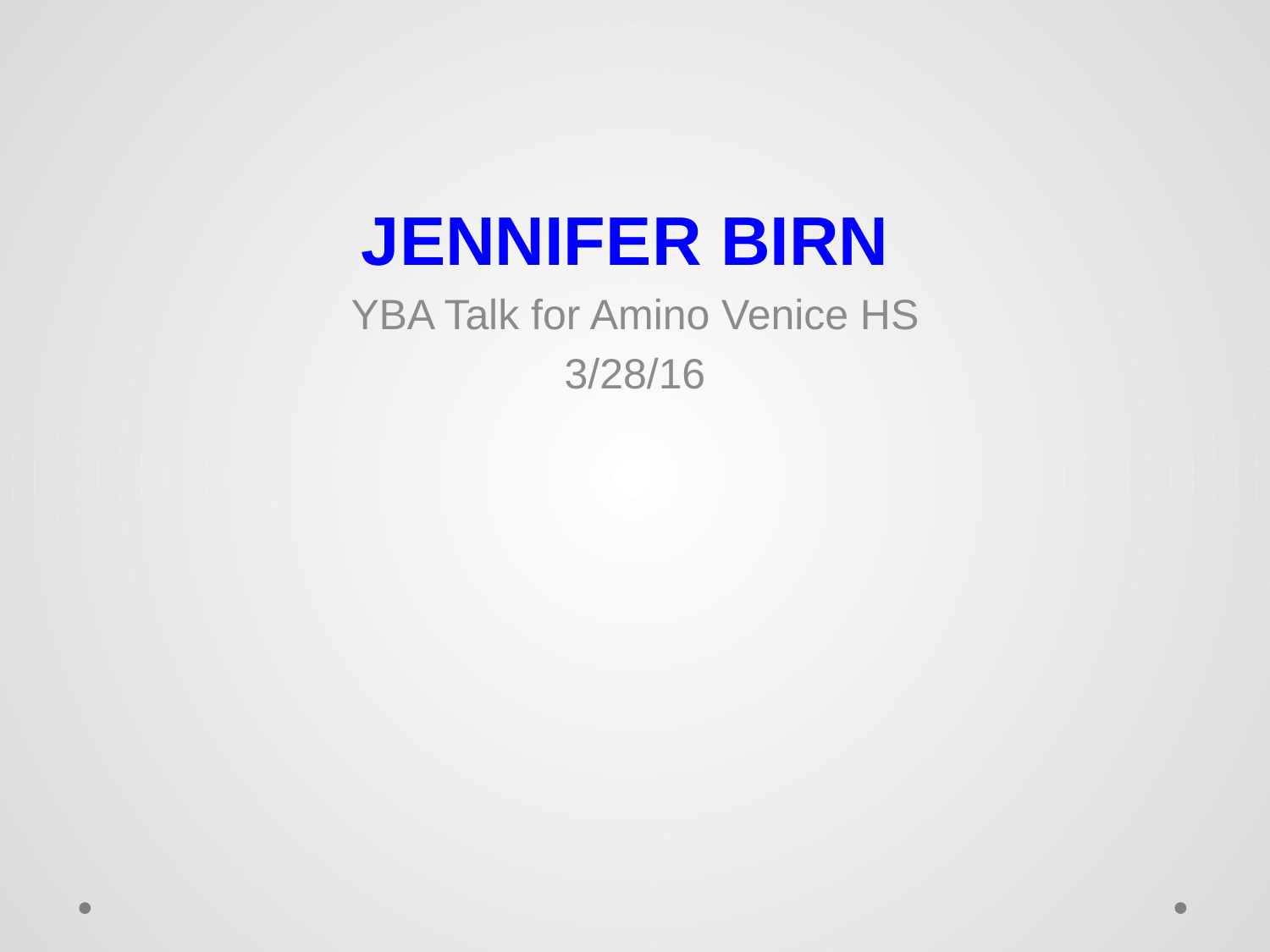

JENNIFER BIRN
YBA Talk for Amino Venice HS
3/28/16

#